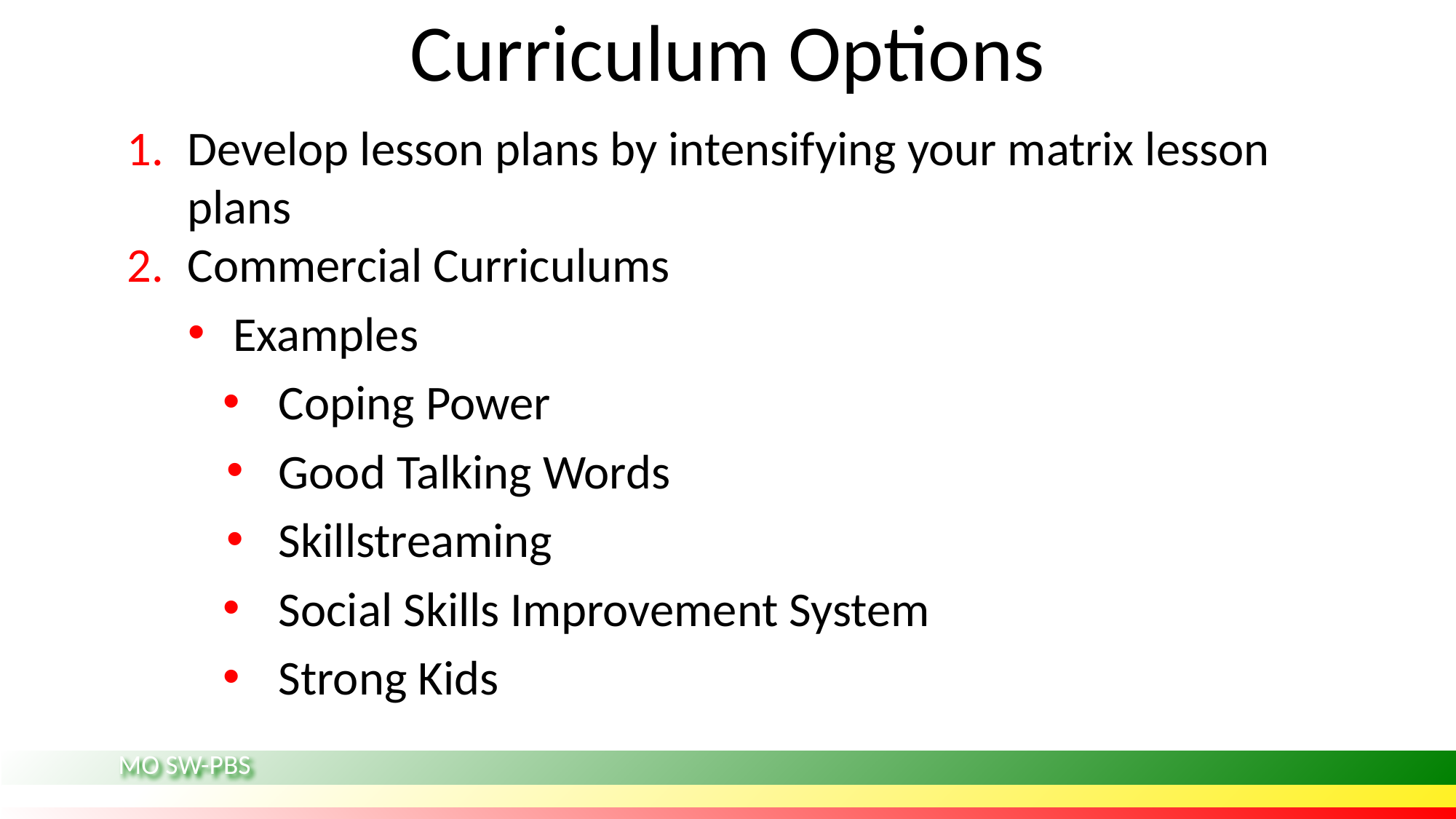

# Curriculum Options
Develop lesson plans by intensifying your matrix lesson plans
Commercial Curriculums
Examples
Coping Power
Good Talking Words
Skillstreaming
Social Skills Improvement System
Strong Kids